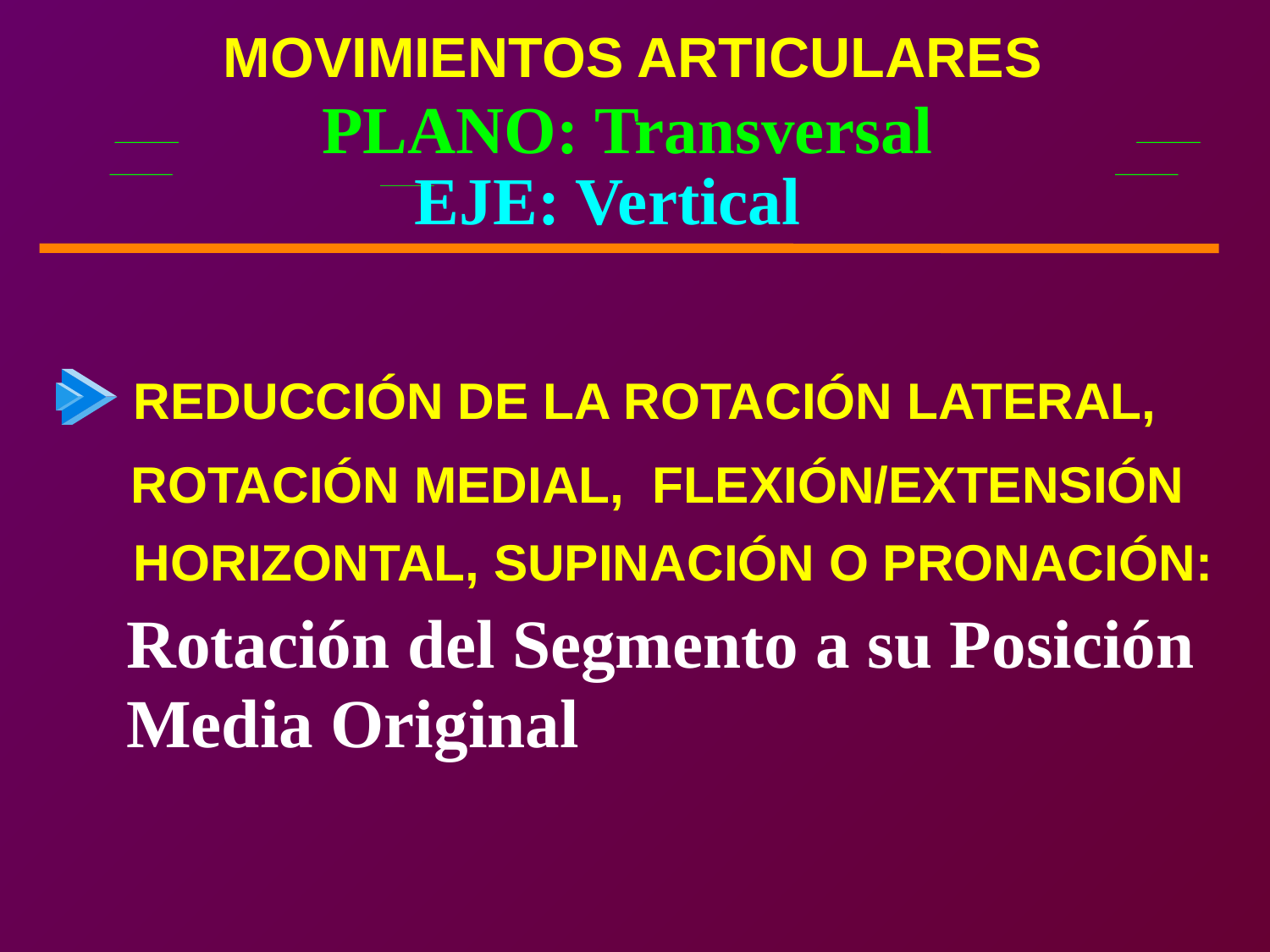

MOVIMIENTOS ARTICULARES
PLANO: Transversal

EJE: Vertical

REDUCCIÓN DE LA ROTACIÓN LATERAL,

ROTACIÓN MEDIAL,  FLEXIÓN/EXTENSIÓN
HORIZONTAL, SUPINACIÓN O PRONACIÓN:
Rotación del Segmento a su Posición
Media Original